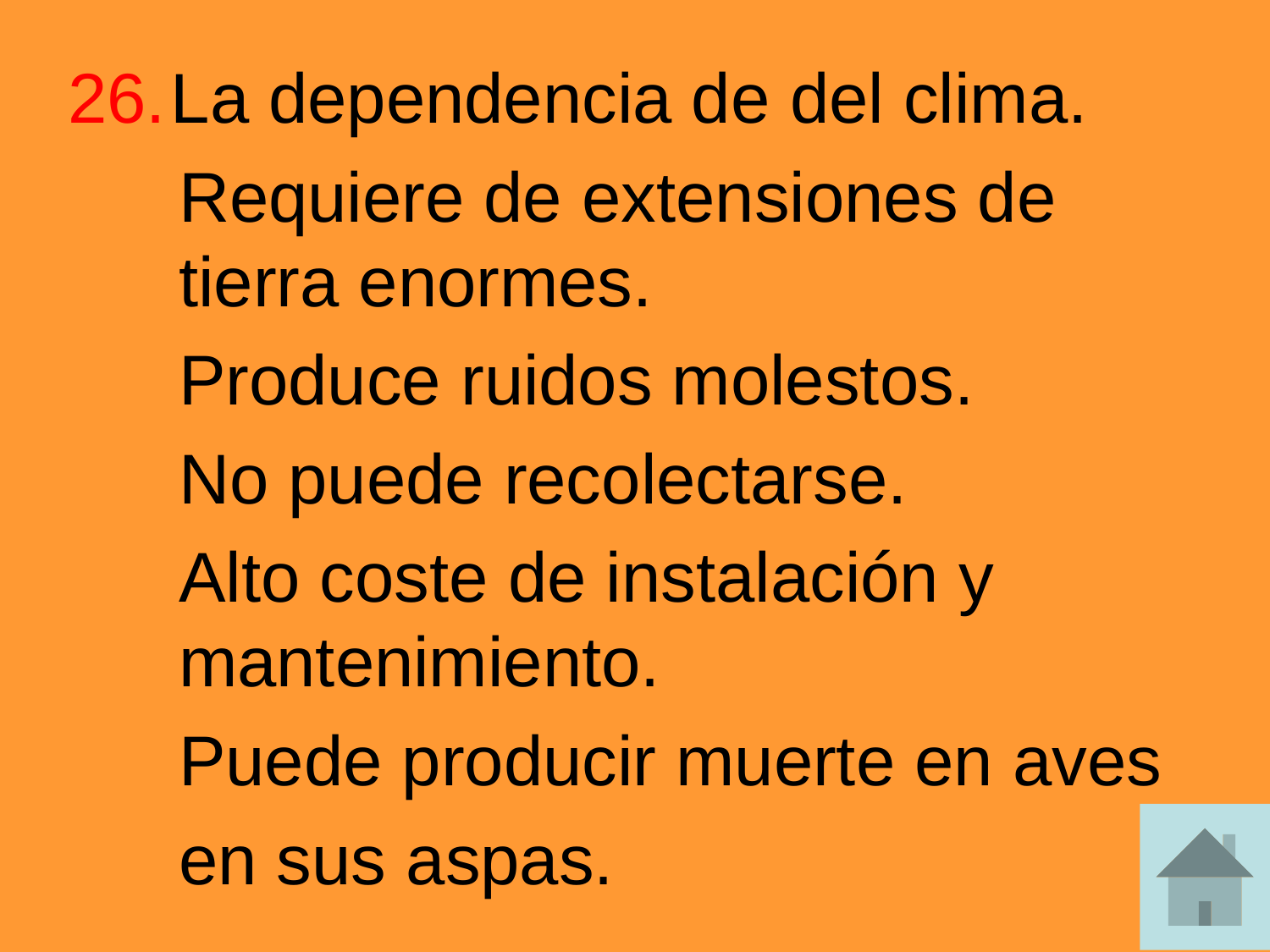

La dependencia de del clima.
Requiere de extensiones de tierra enormes.
Produce ruidos molestos.
No puede recolectarse.
Alto coste de instalación y mantenimiento.
Puede producir muerte en aves
en sus aspas.